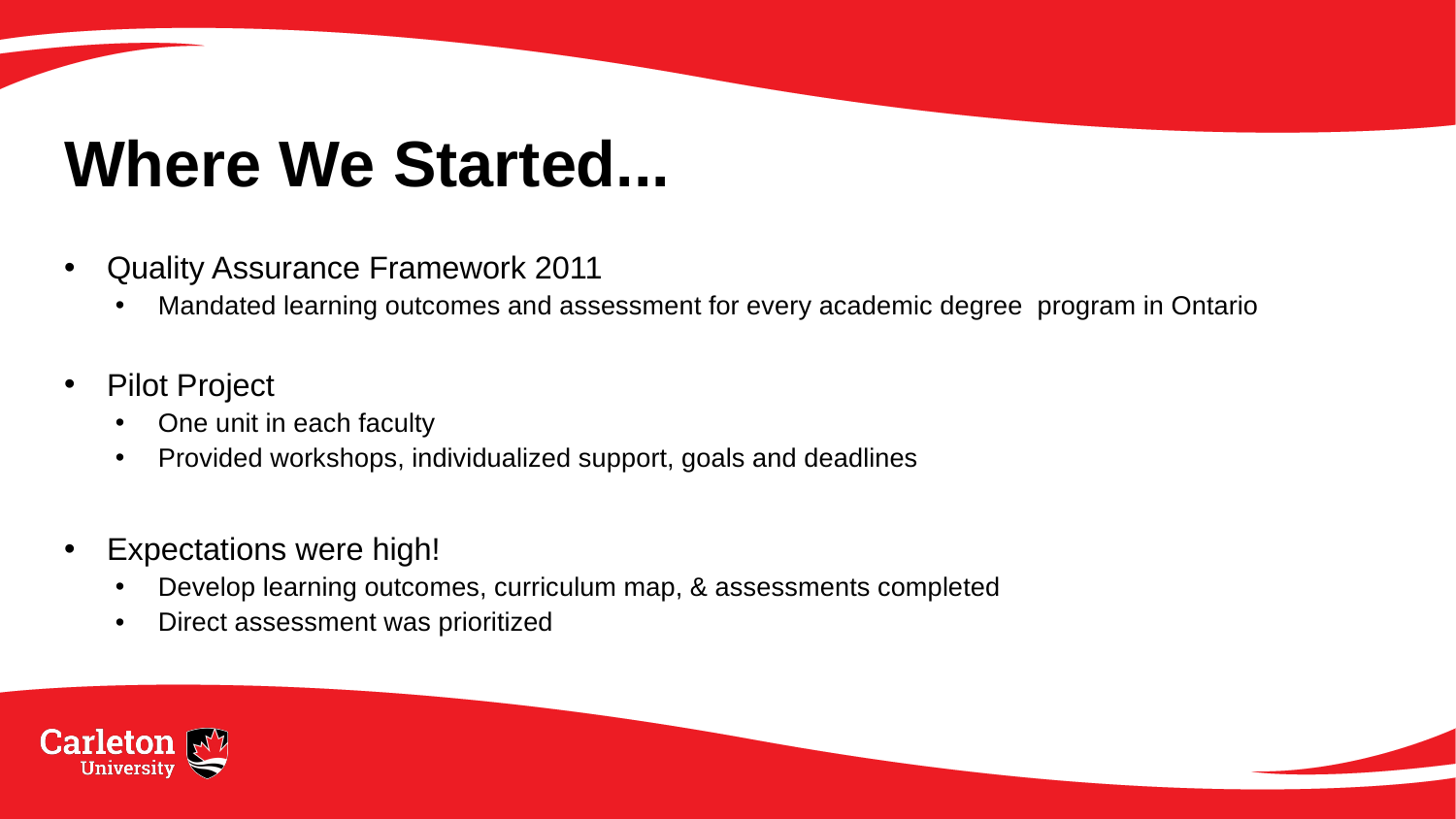

# Where We Started...
Quality Assurance Framework 2011
Mandated learning outcomes and assessment for every academic degree  program in Ontario

Pilot Project
One unit in each faculty
Provided workshops, individualized support, goals and deadlines

Expectations were high!
Develop learning outcomes, curriculum map, & assessments completed
Direct assessment was prioritized